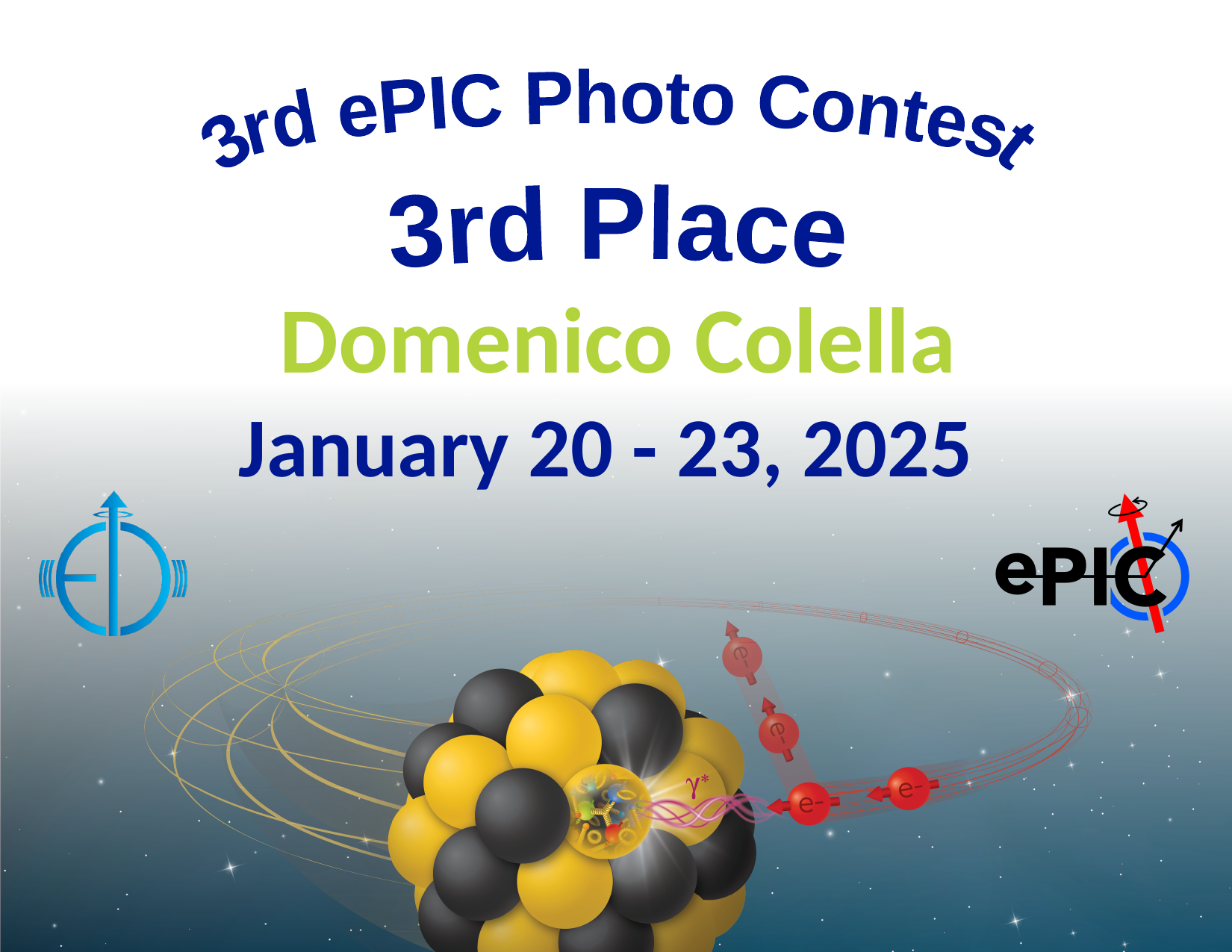

3rd ePIC Photo Contest
3rd Place
Domenico Colella
January 20 - 23, 2025